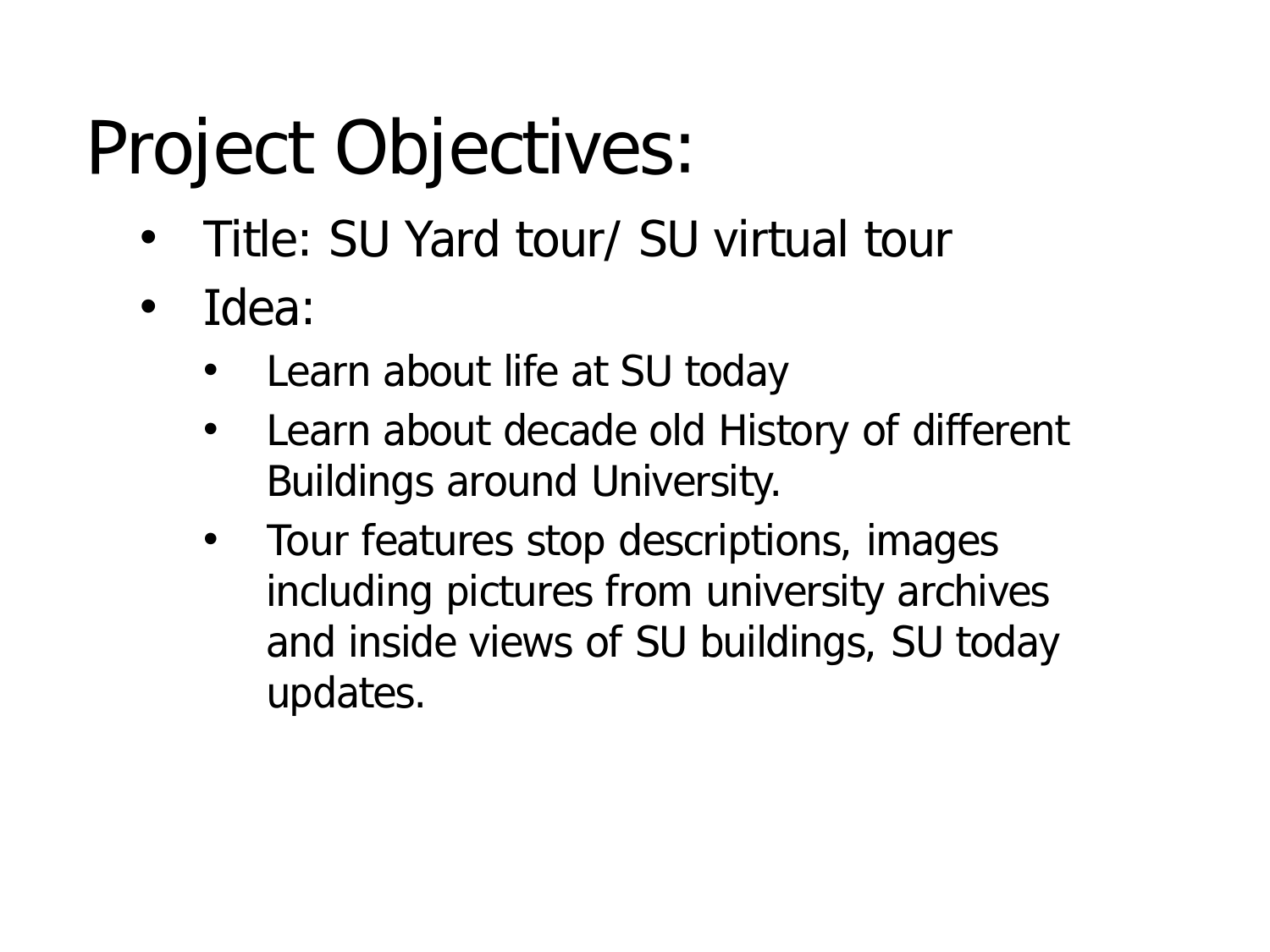

# Project Objectives:
Title: SU Yard tour/ SU virtual tour
Idea:
Learn about life at SU today
Learn about decade old History of different Buildings around University.
Tour features stop descriptions, images including pictures from university archives and inside views of SU buildings, SU today updates.